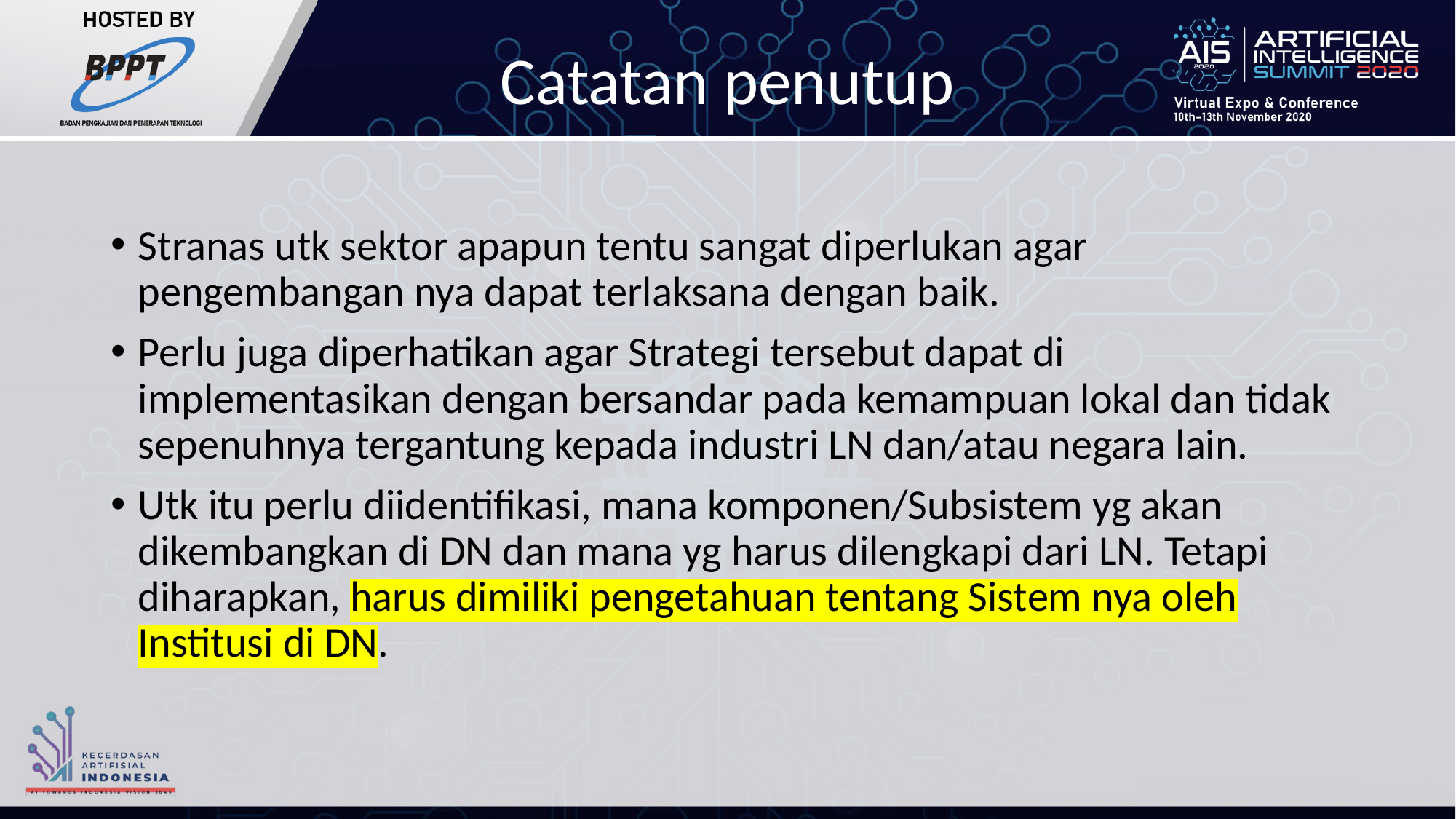

# Catatan penutup
Stranas utk sektor apapun tentu sangat diperlukan agar pengembangan nya dapat terlaksana dengan baik.
Perlu juga diperhatikan agar Strategi tersebut dapat di implementasikan dengan bersandar pada kemampuan lokal dan tidak sepenuhnya tergantung kepada industri LN dan/atau negara lain.
Utk itu perlu diidentifikasi, mana komponen/Subsistem yg akan dikembangkan di DN dan mana yg harus dilengkapi dari LN. Tetapi diharapkan, harus dimiliki pengetahuan tentang Sistem nya oleh Institusi di DN.